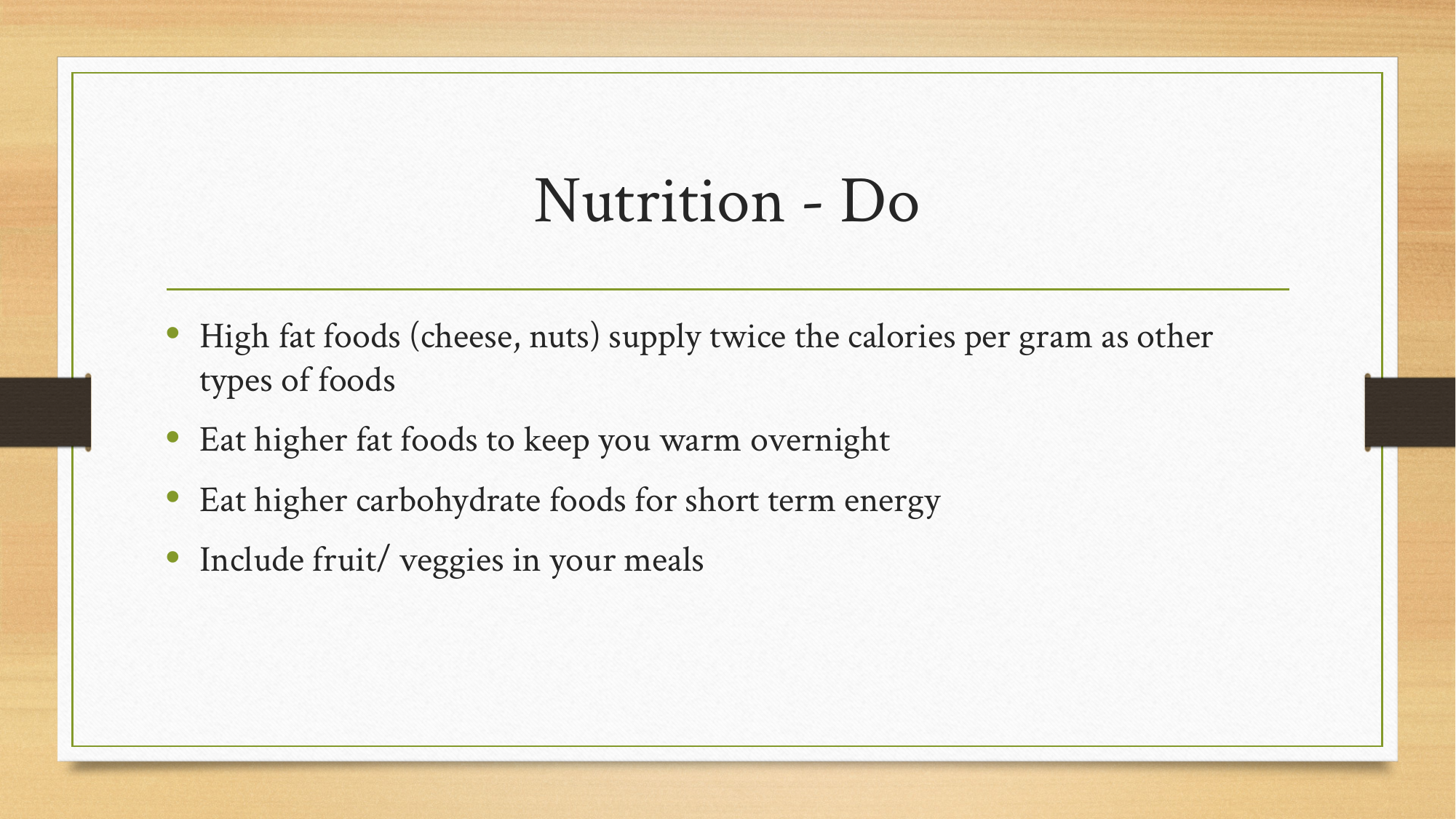

# Nutrition - Do
High fat foods (cheese, nuts) supply twice the calories per gram as other types of foods
Eat higher fat foods to keep you warm overnight
Eat higher carbohydrate foods for short term energy
Include fruit/ veggies in your meals